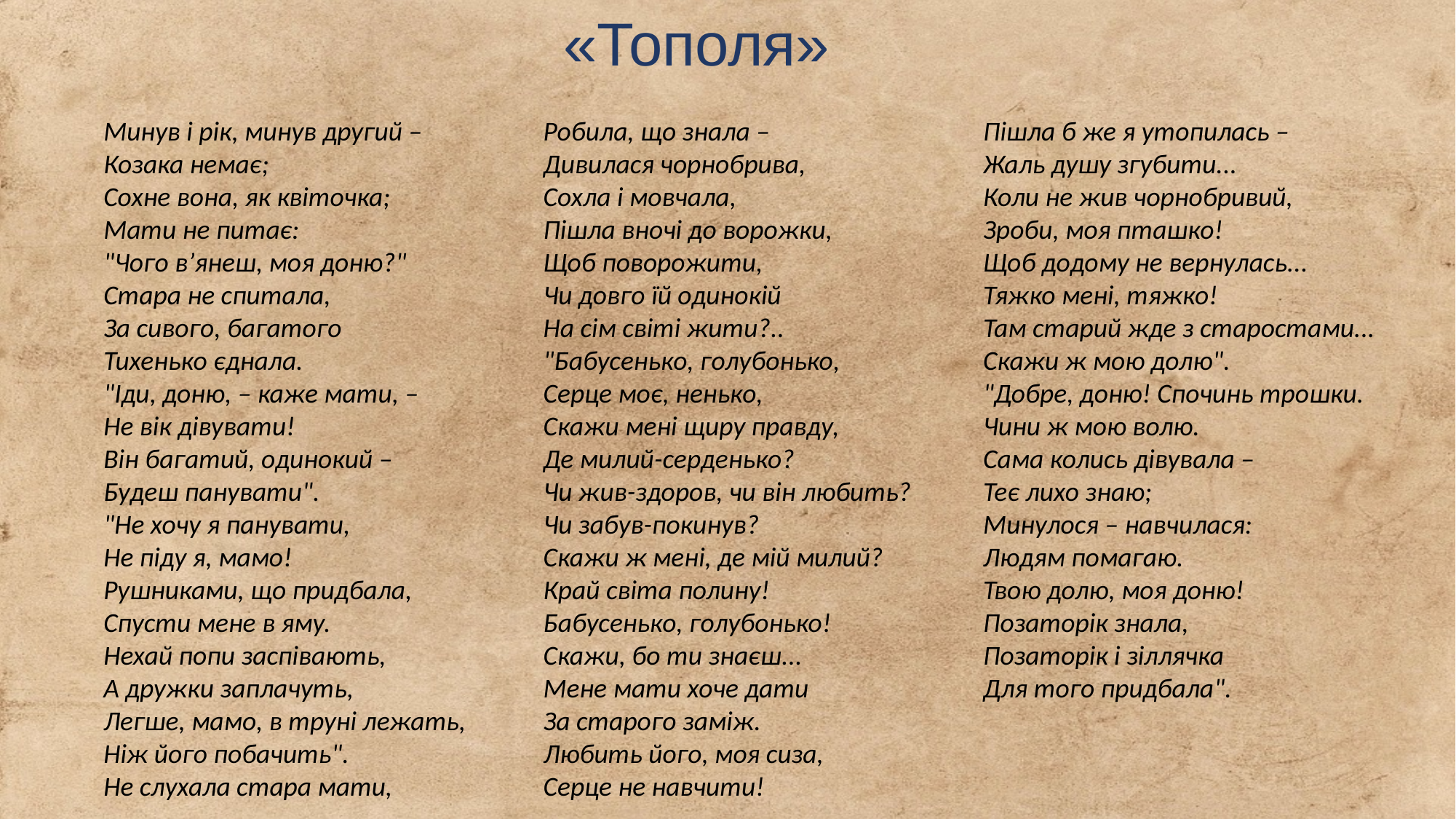

«Тополя»
Минув і рік, минув другий –
Козака немає;
Сохне вона, як квіточка;
Мати не питає:
"Чого в’янеш, моя доню?"
Стара не спитала,
За сивого, багатого
Тихенько єднала.
"Іди, доню, – каже мати, –
Не вік дівувати!
Він багатий, одинокий –
Будеш панувати".
"Не хочу я панувати,
Не піду я, мамо!
Рушниками, що придбала,
Спусти мене в яму.
Нехай попи заспівають,
А дружки заплачуть,
Легше, мамо, в труні лежать,
Ніж його побачить".
Не слухала стара мати,
Робила, що знала –
Дивилася чорнобрива,
Сохла і мовчала,
Пішла вночі до ворожки,
Щоб поворожити,
Чи довго їй одинокій
На сім світі жити?..
"Бабусенько, голубонько,
Серце моє, ненько,
Скажи мені щиру правду,
Де милий-серденько?
Чи жив-здоров, чи він любить?
Чи забув-покинув?
Скажи ж мені, де мій милий?
Край світа полину!
Бабусенько, голубонько!
Скажи, бо ти знаєш...
Мене мати хоче дати
За старого заміж.
Любить його, моя сиза,
Серце не навчити!
Пішла б же я утопилась –
Жаль душу згубити...
Коли не жив чорнобривий,
Зроби, моя пташко!
Щоб додому не вернулась...
Тяжко мені, тяжко!
Там старий жде з старостами...
Скажи ж мою долю".
"Добре, доню! Спочинь трошки.
Чини ж мою волю.
Сама колись дівувала –
Теє лихо знаю;
Минулося – навчилася:
Людям помагаю.
Твою долю, моя доню!
Позаторік знала,
Позаторік і зіллячка
Для того придбала".